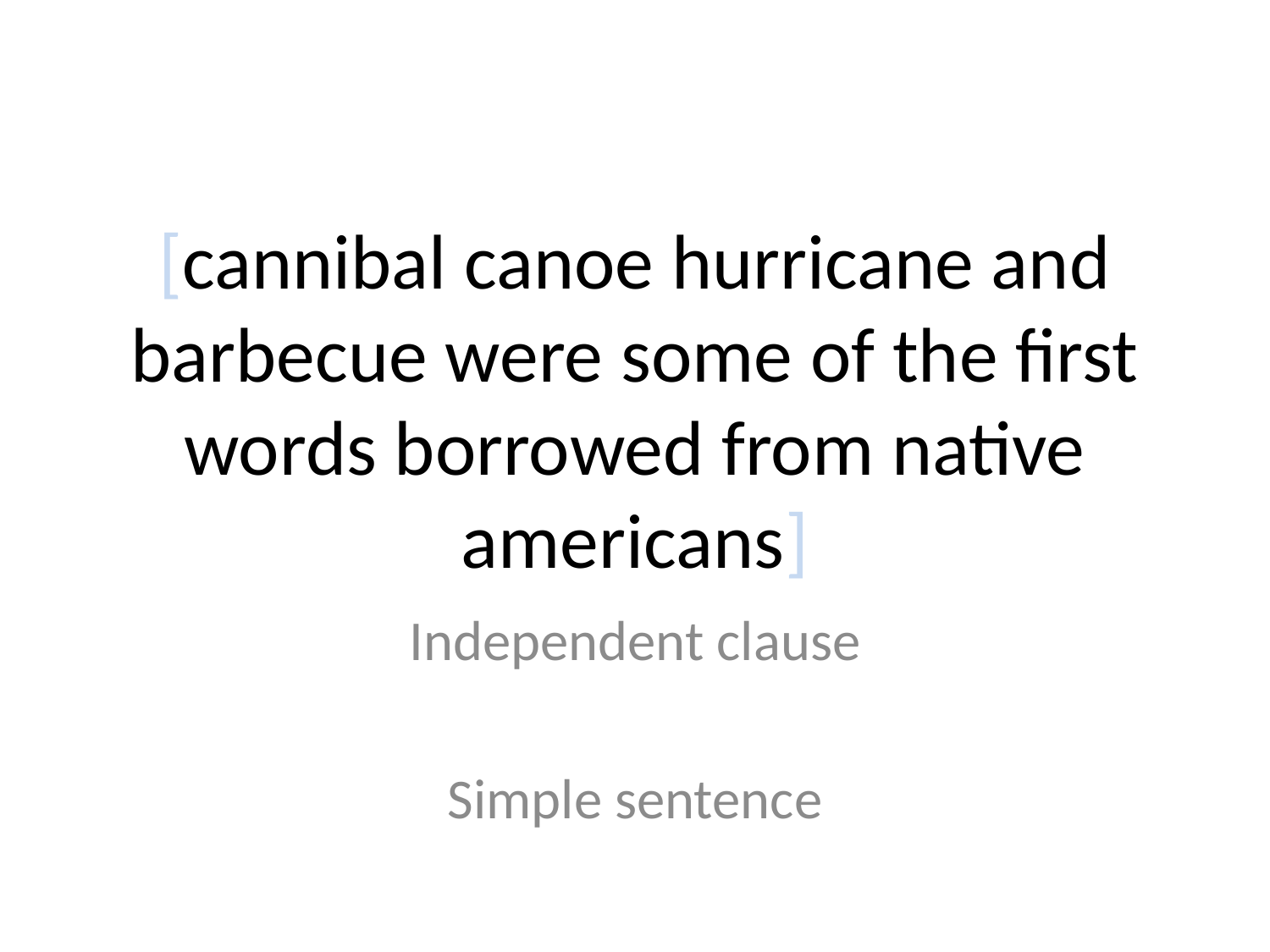

# [cannibal canoe hurricane and barbecue were some of the first words borrowed from native americans]
Independent clause

Simple sentence